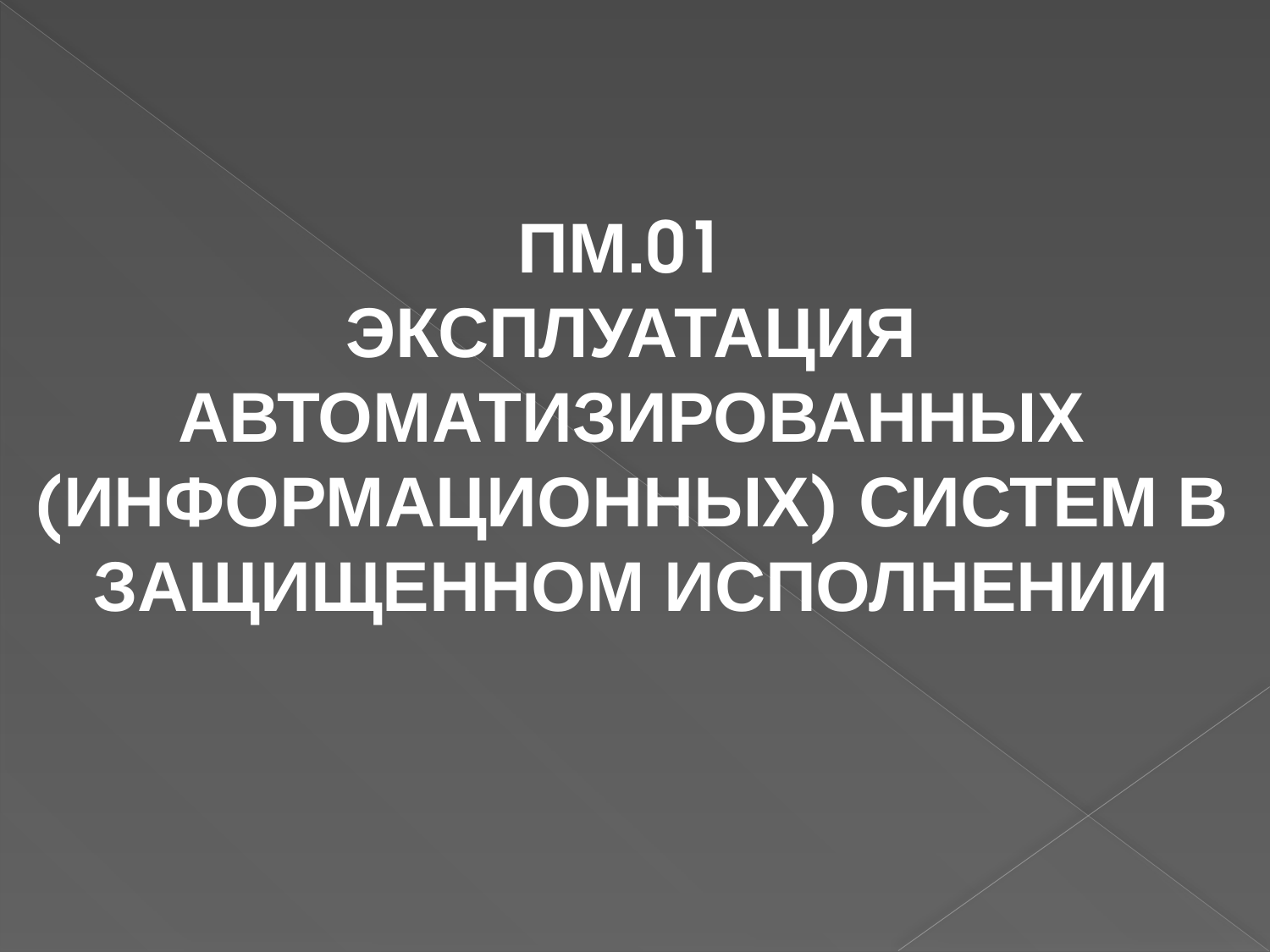

ПМ.01
ЭКСПЛУАТАЦИЯ АВТОМАТИЗИРОВАННЫХ (ИНФОРМАЦИОННЫХ) СИСТЕМ В ЗАЩИЩЕННОМ ИСПОЛНЕНИИ